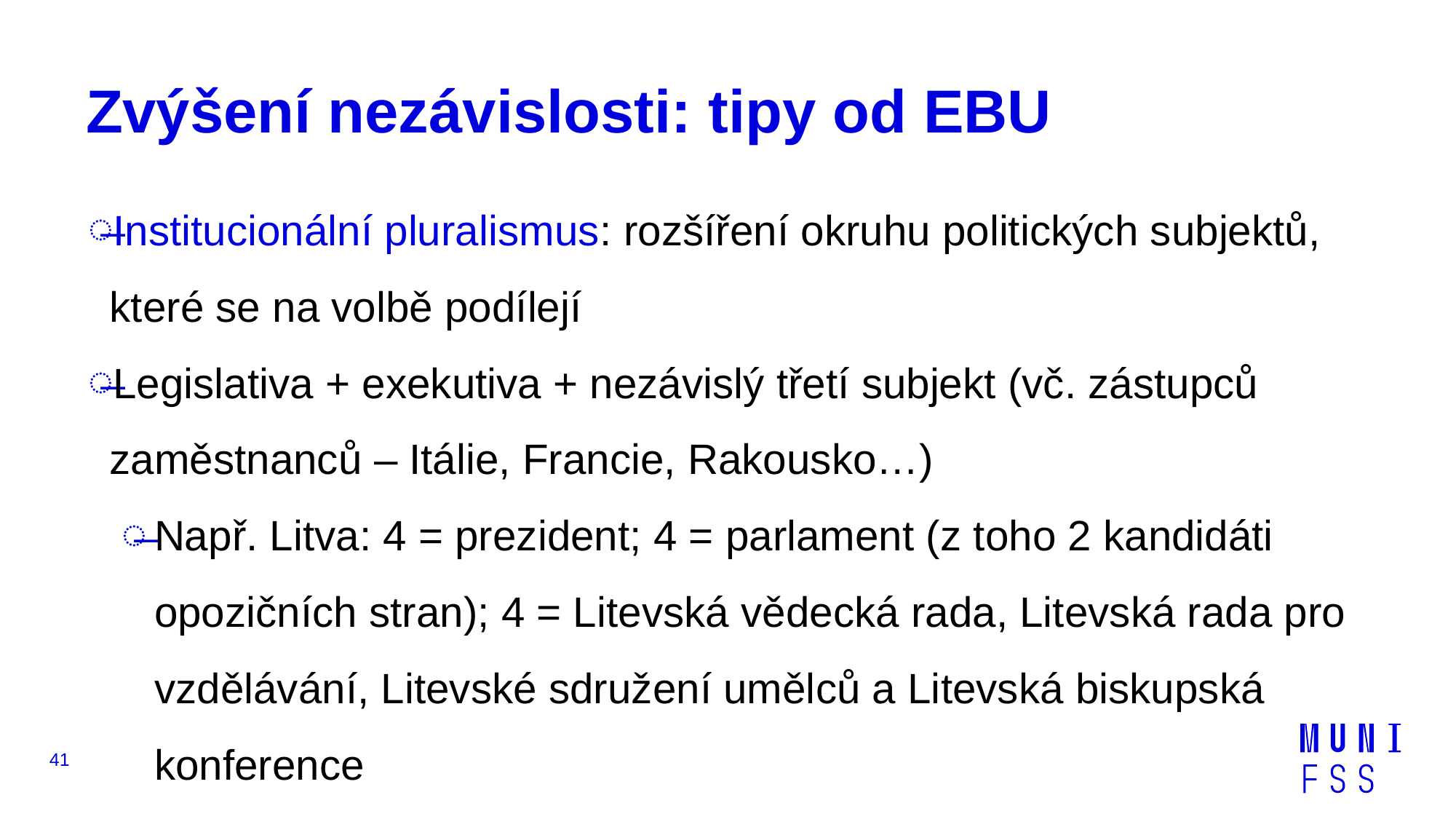

# Zvýšení nezávislosti: tipy od EBU
Institucionální pluralismus: rozšíření okruhu politických subjektů, které se na volbě podílejí
Legislativa + exekutiva + nezávislý třetí subjekt (vč. zástupců zaměstnanců – Itálie, Francie, Rakousko…)
Např. Litva: 4 = prezident; 4 = parlament (z toho 2 kandidáti opozičních stran); 4 = Litevská vědecká rada, Litevská rada pro vzdělávání, Litevské sdružení umělců a Litevská biskupská konference

41